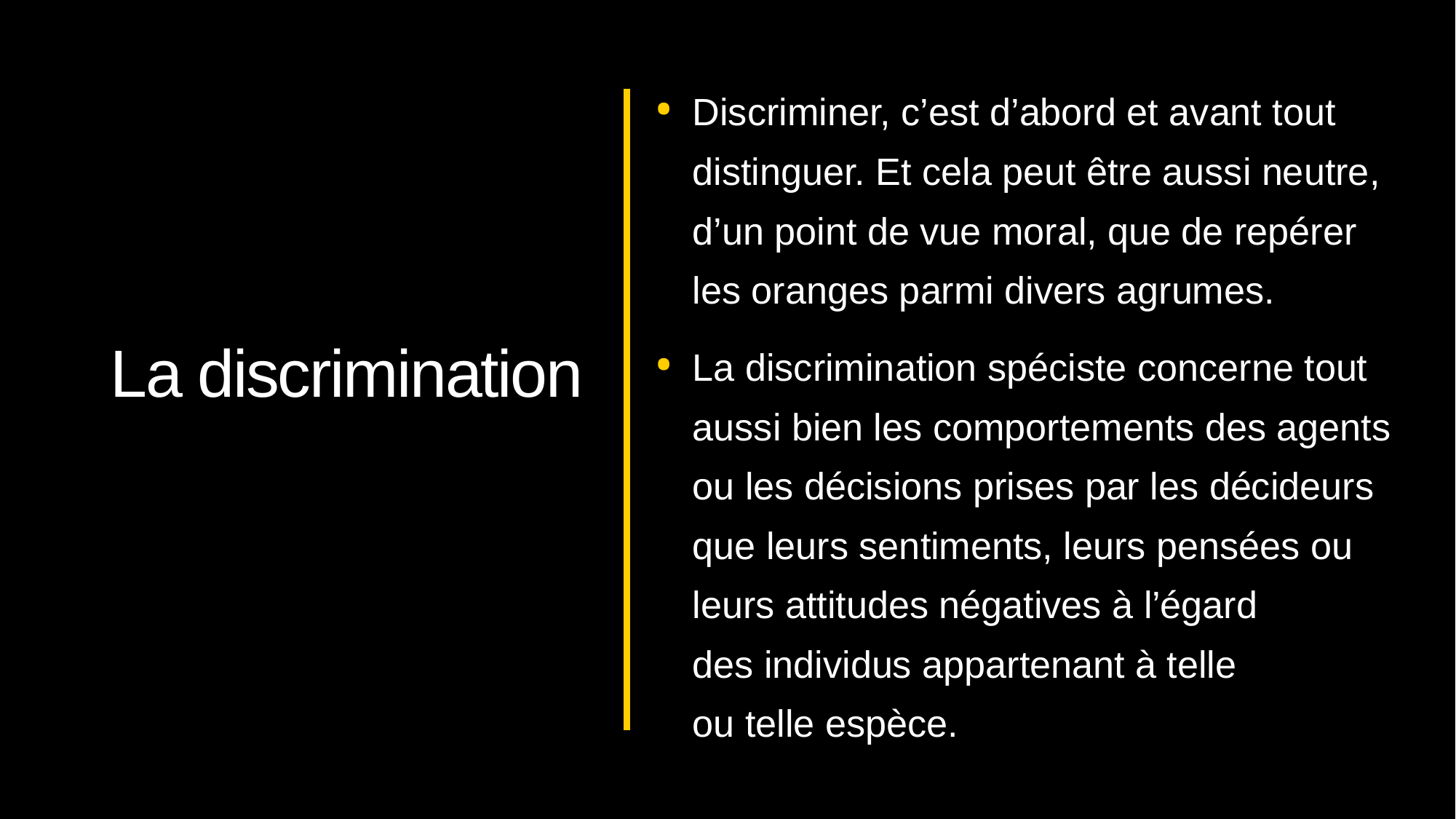

Discriminer, c’est d’abord et avant tout distinguer. Et cela peut être aussi neutre, d’un point de vue moral, que de repérer
les oranges parmi divers agrumes.
La discrimination spéciste concerne tout aussi bien les comportements des agents ou les décisions prises par les décideurs que leurs sentiments, leurs pensées ou leurs attitudes négatives à l’égard
des individus appartenant à telle
ou telle espèce.

La discrimination